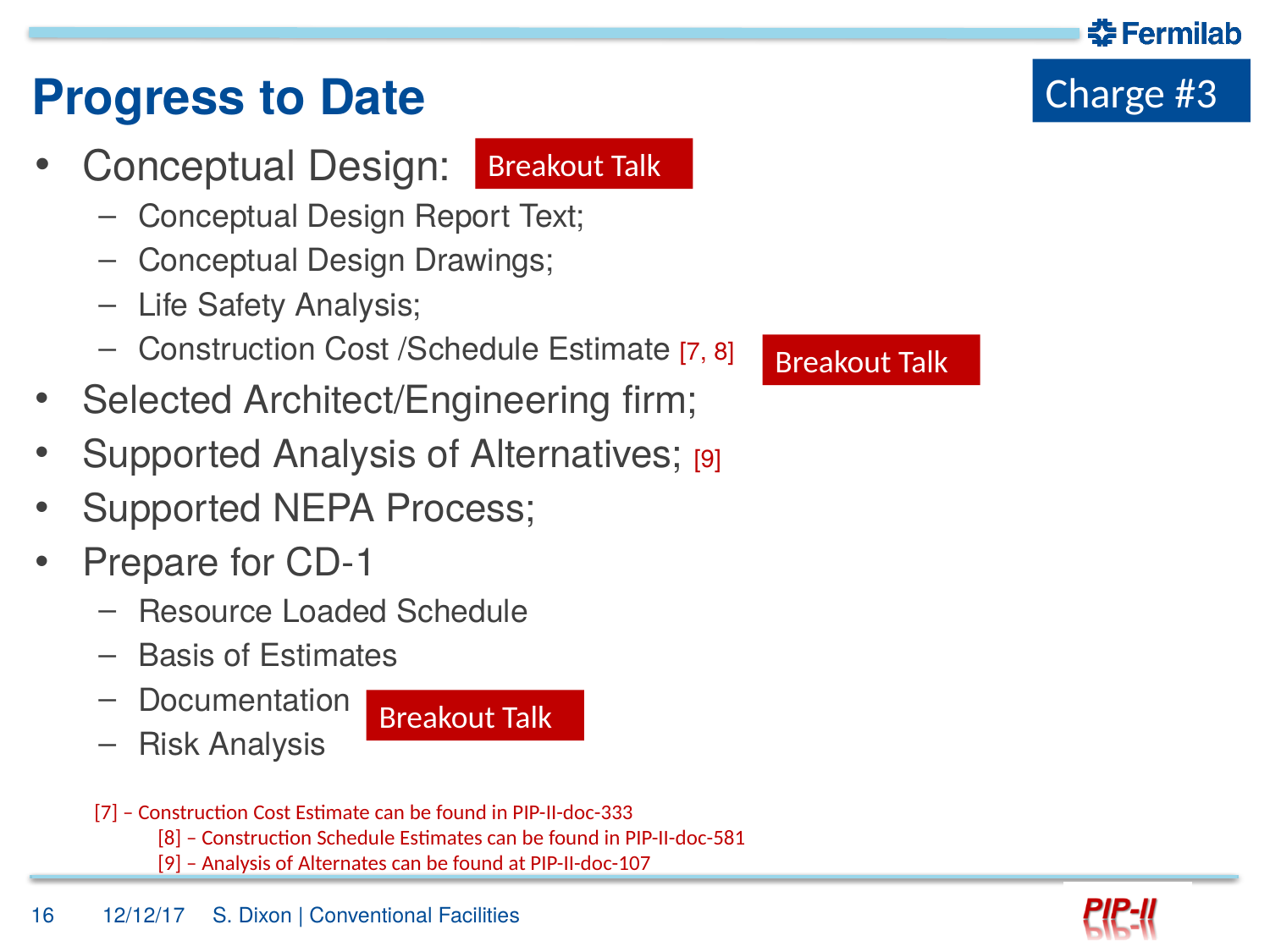

Charge #3
# Progress to Date
Conceptual Design:
Conceptual Design Report Text;
Conceptual Design Drawings;
Life Safety Analysis;
Construction Cost /Schedule Estimate [7, 8]
Selected Architect/Engineering firm;
Supported Analysis of Alternatives; [9]
Supported NEPA Process;
Prepare for CD-1
Resource Loaded Schedule
Basis of Estimates
Documentation
Risk Analysis
Breakout Talk
Breakout Talk
Breakout Talk
[7] – Construction Cost Estimate can be found in PIP-II-doc-333
	[8] – Construction Schedule Estimates can be found in PIP-II-doc-581
	[9] – Analysis of Alternates can be found at PIP-II-doc-107
16
12/12/17
S. Dixon | Conventional Facilities